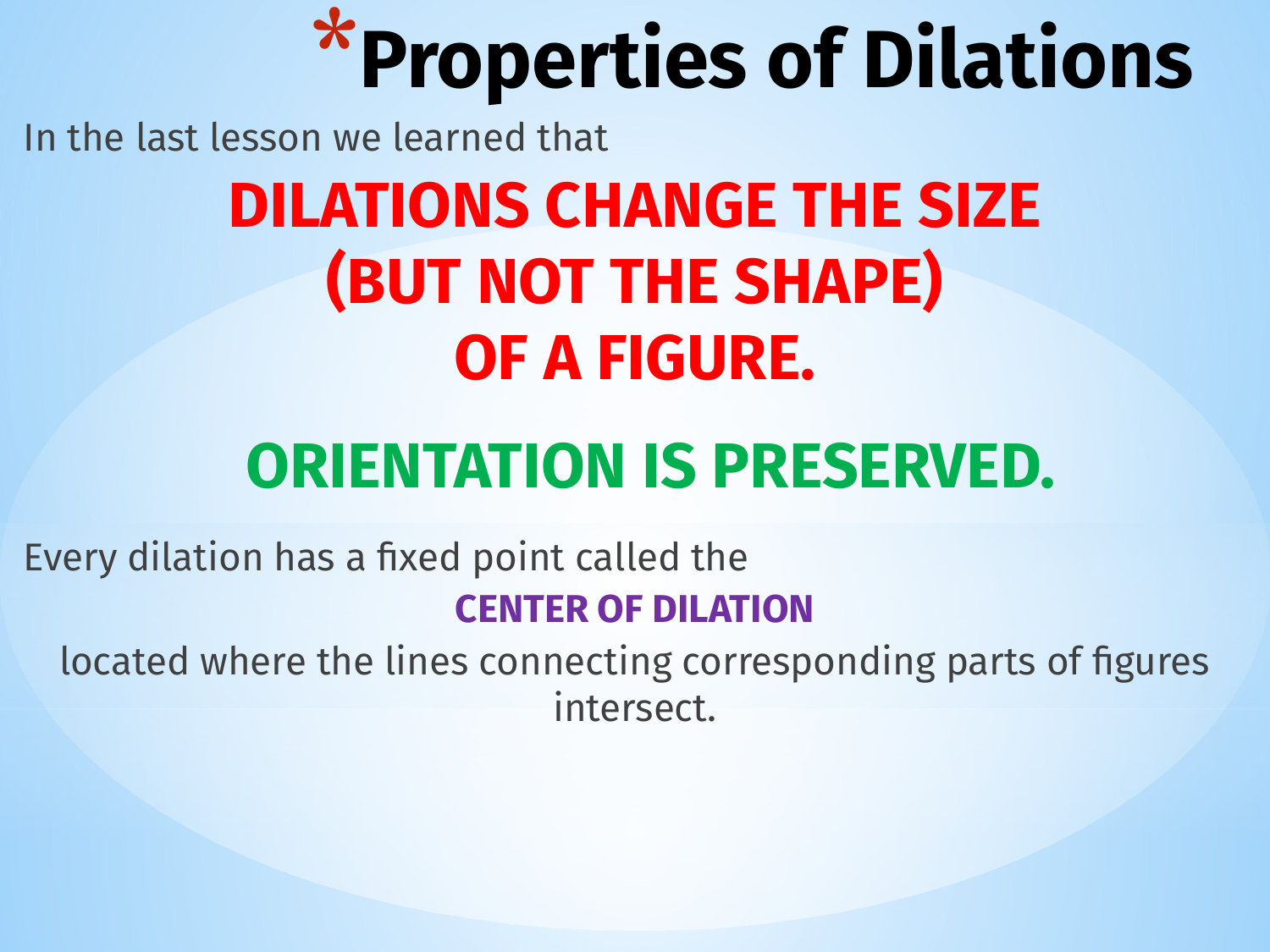

# Properties of Dilations
In the last lesson we learned that
Dilations change the size
(but not the shape)
of a figure.
orientation is preserved.
Every dilation has a fixed point called the
CENTER OF DILATION
located where the lines connecting corresponding parts of figures intersect.